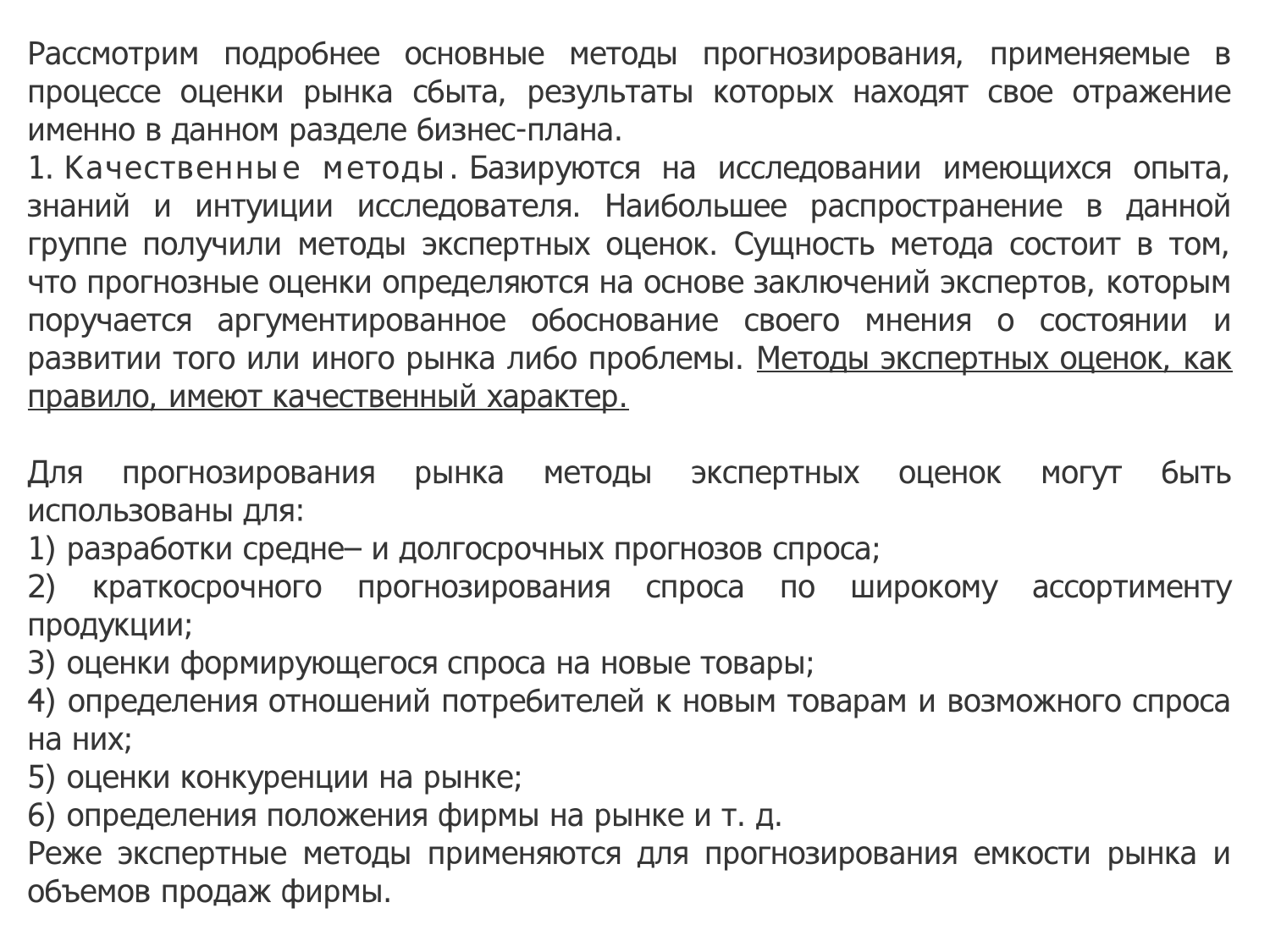

Рассмотрим подробнее основные методы прогнозирования, применяемые в процессе оценки рынка сбыта, результаты которых находят свое отражение именно в данном разделе бизнес-плана.
1. Качественные методы. Базируются на исследовании имеющихся опыта, знаний и интуиции исследователя. Наибольшее распространение в данной группе получили методы экспертных оценок. Сущность метода состоит в том, что прогнозные оценки определяются на основе заключений экспертов, которым поручается аргументированное обоснование своего мнения о состоянии и развитии того или иного рынка либо проблемы. Методы экспертных оценок, как правило, имеют качественный характер.

Для прогнозирования рынка методы экспертных оценок могут быть использованы для:
1) разработки средне– и долгосрочных прогнозов спроса;
2) краткосрочного прогнозирования спроса по широкому ассортименту продукции;
3) оценки формирующегося спроса на новые товары;
4) определения отношений потребителей к новым товарам и возможного спроса на них;
5) оценки конкуренции на рынке;
6) определения положения фирмы на рынке и т. д.
Реже экспертные методы применяются для прогнозирования емкости рынка и объемов продаж фирмы.